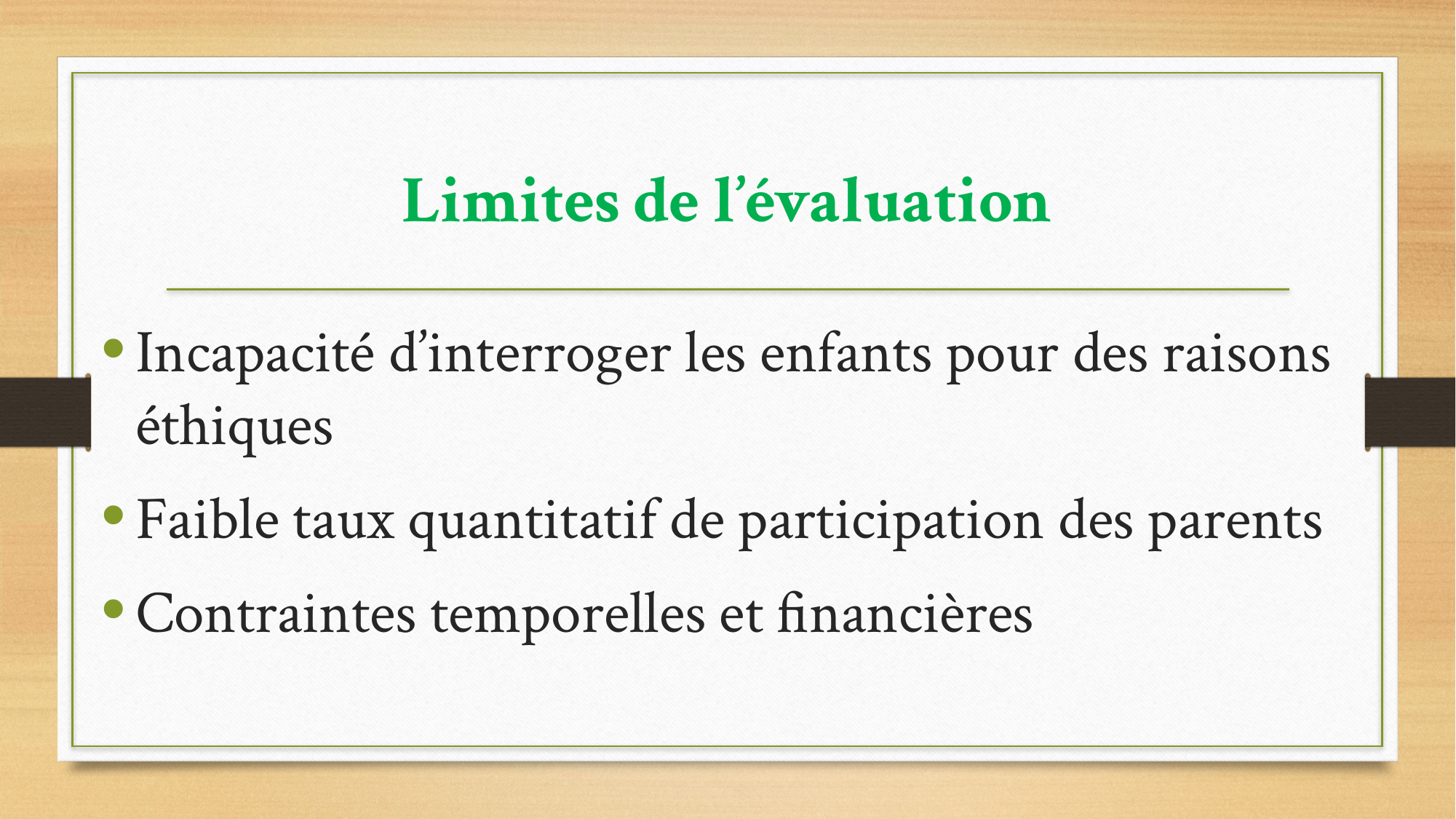

# Limites de l’évaluation
Incapacité d’interroger les enfants pour des raisons éthiques
Faible taux quantitatif de participation des parents
Contraintes temporelles et financières